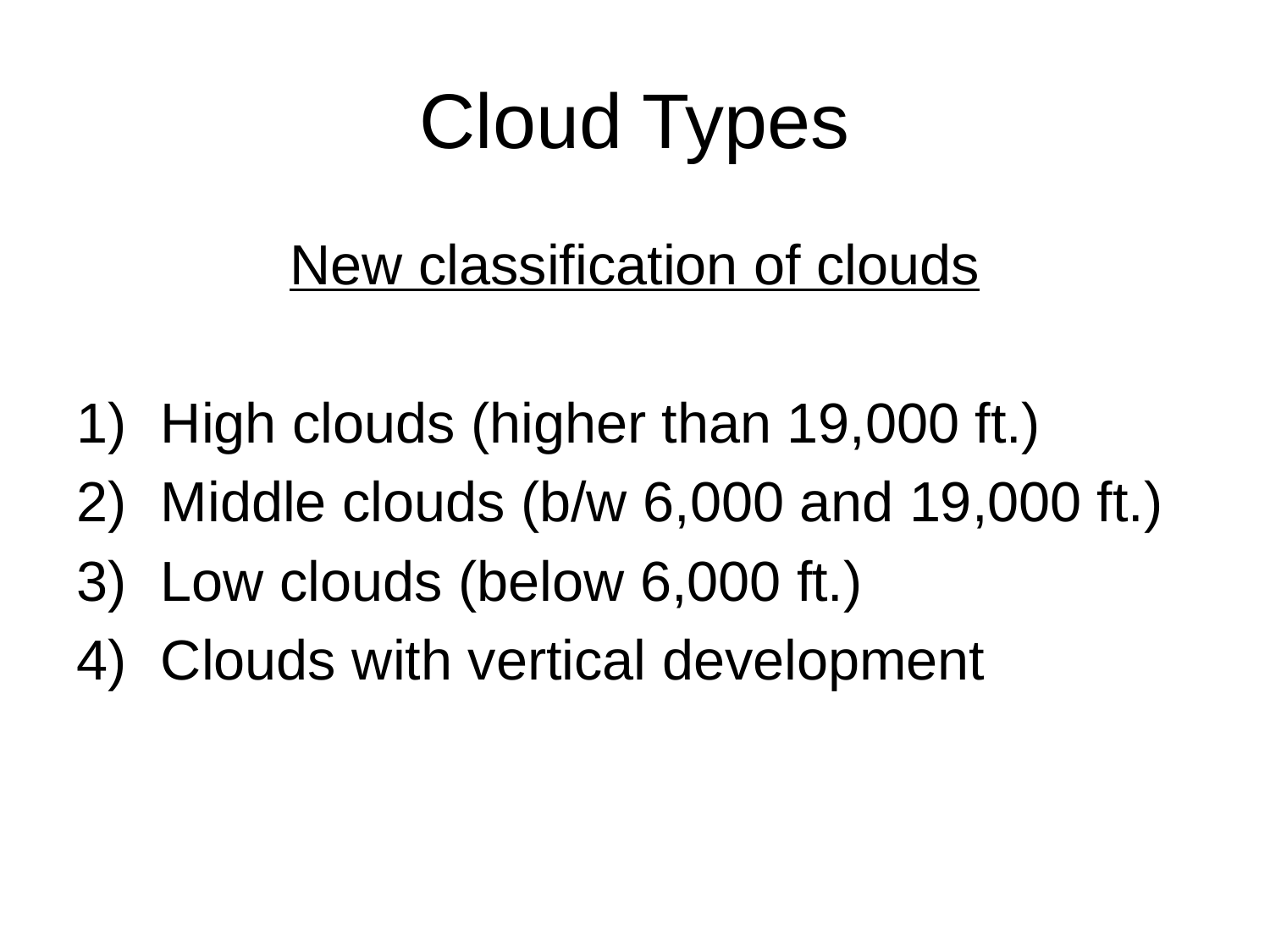

# Cloud Types
New classification of clouds

High clouds (higher than 19,000 ft.)
Middle clouds (b/w 6,000 and 19,000 ft.)
Low clouds (below 6,000 ft.)
Clouds with vertical development